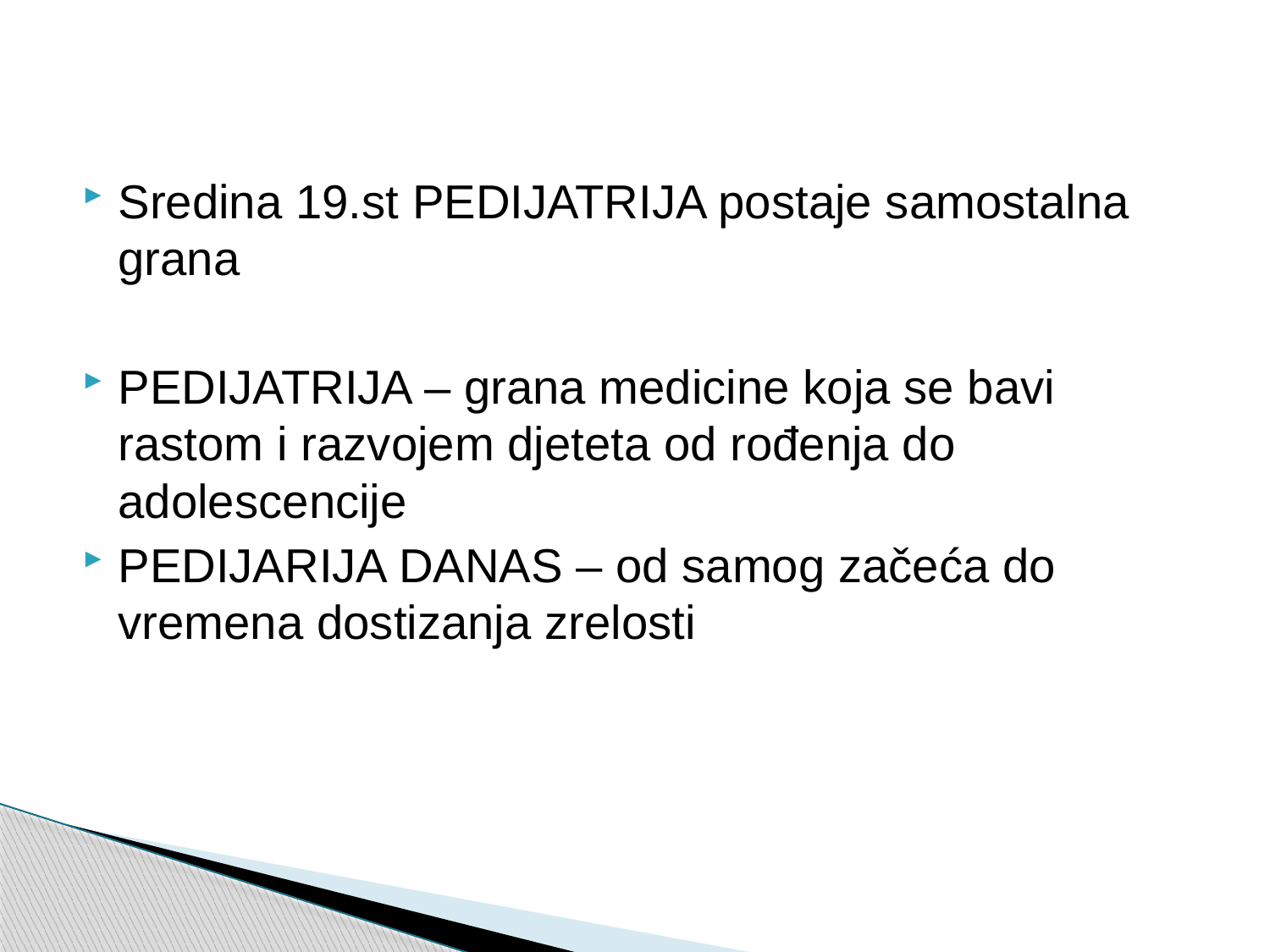

Sredina 19.st PEDIJATRIJA postaje samostalna grana

PEDIJATRIJA – grana medicine koja se bavi rastom i razvojem djeteta od rođenja do adolescencije
PEDIJARIJA DANAS – od samog začeća do  vremena dostizanja zrelosti